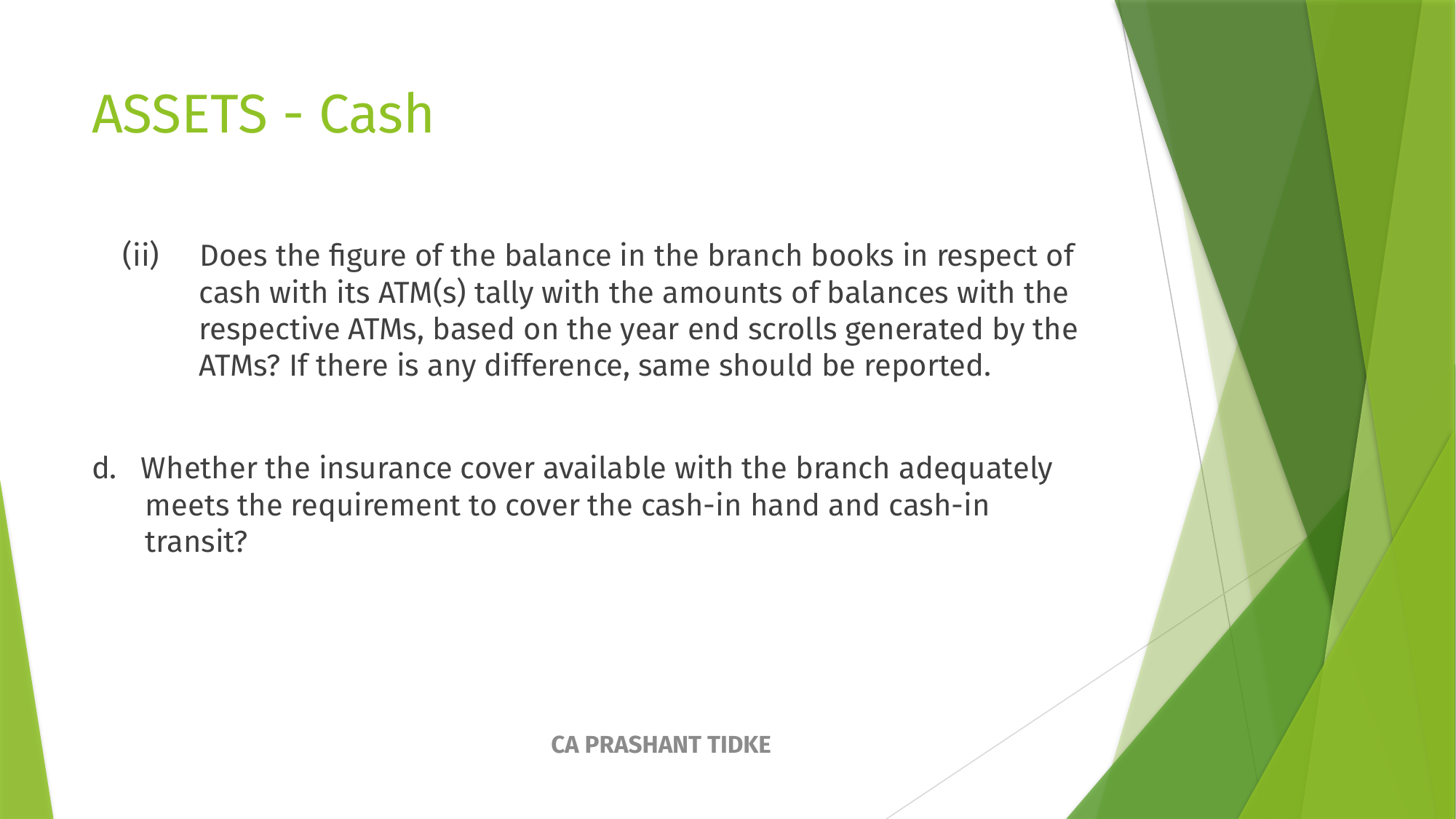

# ASSETS - Cash
(ii)     Does the figure of the balance in the branch books in respect of cash with its ATM(s) tally with the amounts of balances with the respective ATMs, based on the year end scrolls generated by the ATMs? If there is any difference, same should be reported.

d.   Whether the insurance cover available with the branch adequately meets the requirement to cover the cash-in hand and cash-in transit?

CA PRASHANT TIDKE